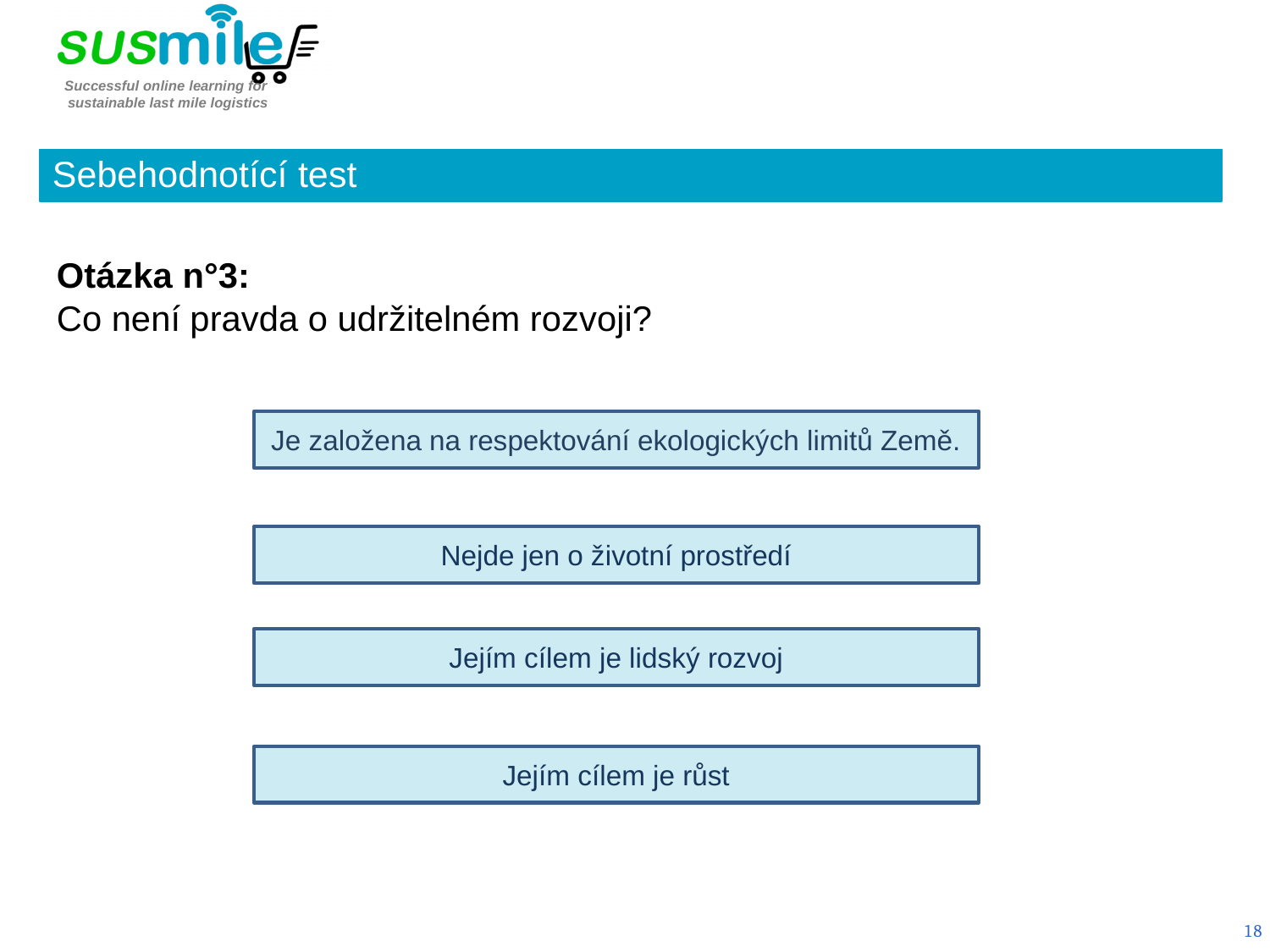

Sebehodnotící test
Otázka n°3:
Co není pravda o udržitelném rozvoji?
Je založena na respektování ekologických limitů Země.
Nejde jen o životní prostředí
Jejím cílem je lidský rozvoj
Jejím cílem je růst
18